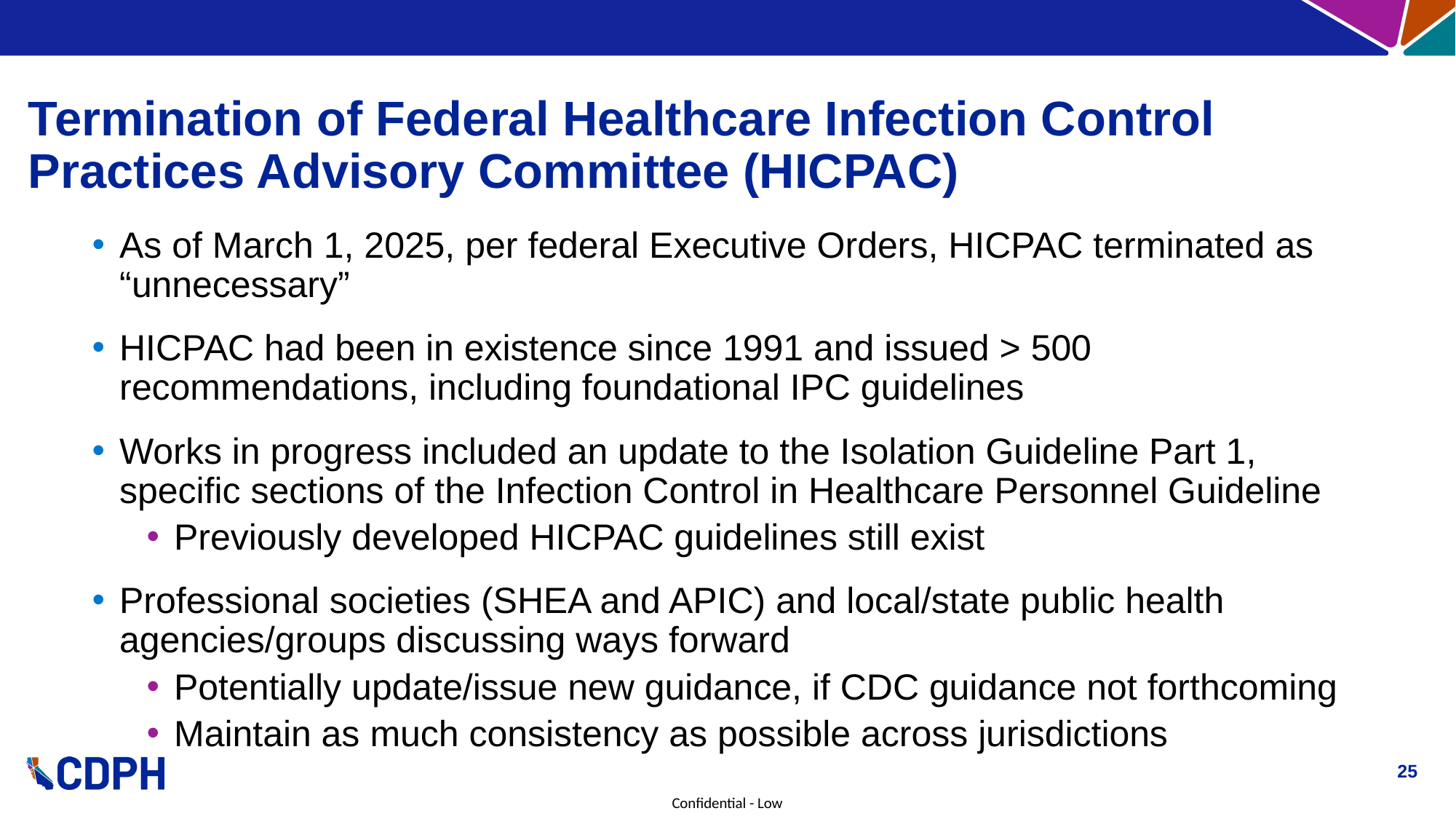

# Termination of Federal Healthcare Infection Control Practices Advisory Committee (HICPAC)
As of March 1, 2025, per federal Executive Orders, HICPAC terminated as “unnecessary”
HICPAC had been in existence since 1991 and issued > 500 recommendations, including foundational IPC guidelines
Works in progress included an update to the Isolation Guideline Part 1, specific sections of the Infection Control in Healthcare Personnel Guideline
Previously developed HICPAC guidelines still exist
Professional societies (SHEA and APIC) and local/state public health agencies/groups discussing ways forward
Potentially update/issue new guidance, if CDC guidance not forthcoming
Maintain as much consistency as possible across jurisdictions
25